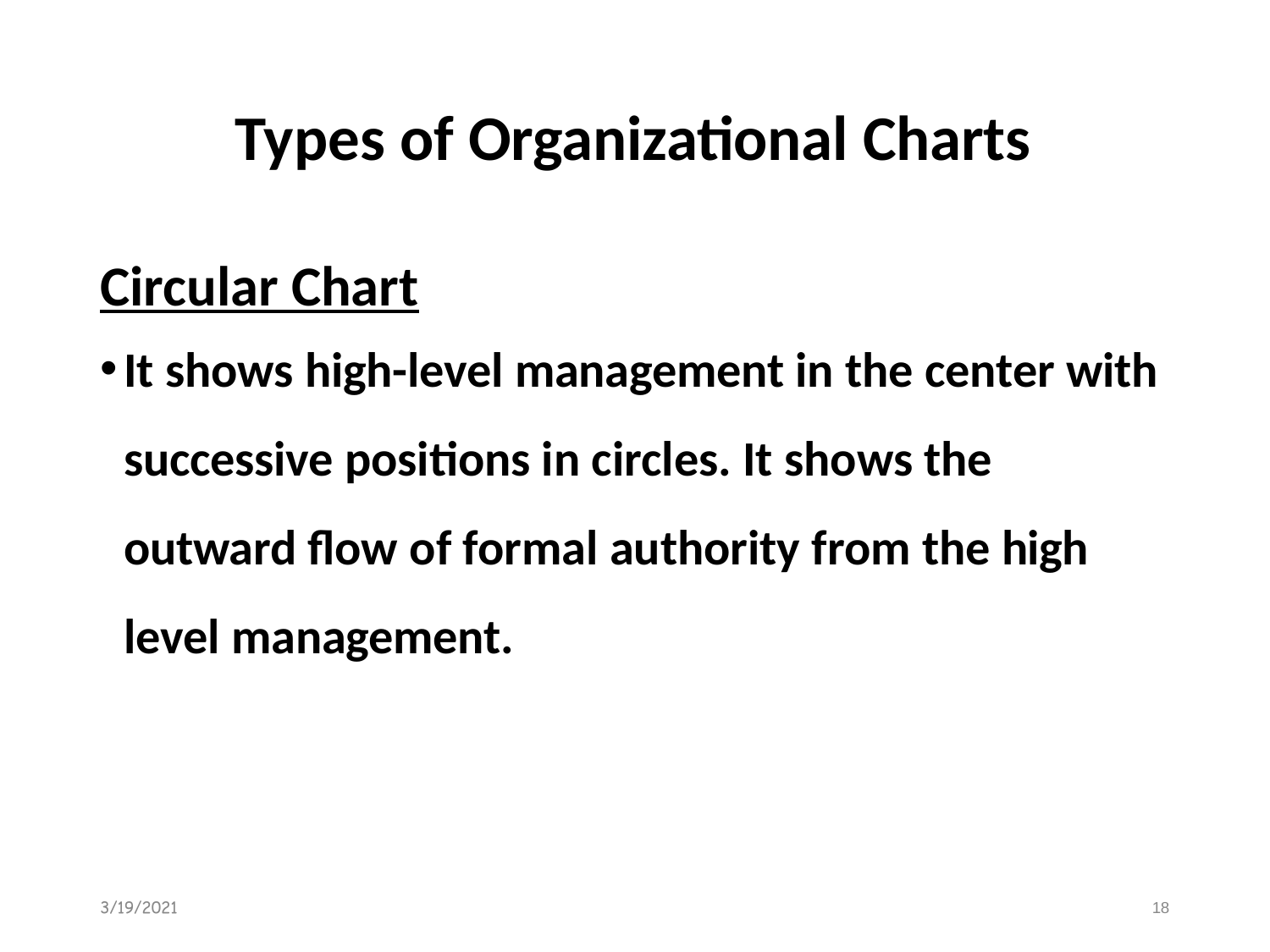

# Types of Organizational Charts
Circular Chart
It shows high-level management in the center with
successive positions in circles. It shows the outward flow of formal authority from the high level management.
3/19/2021
18